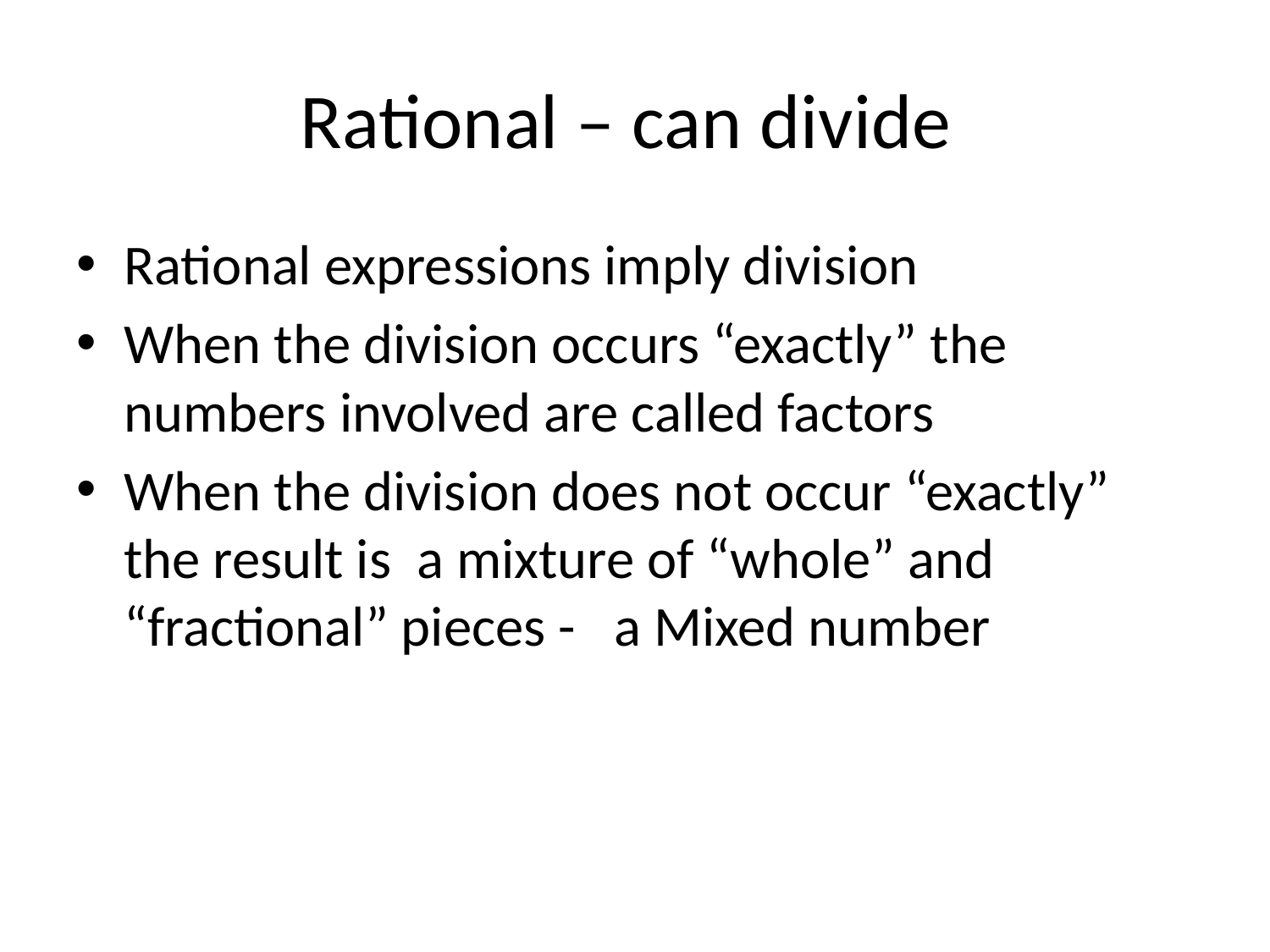

# Rational – can divide
Rational expressions imply division
When the division occurs “exactly” the numbers involved are called factors
When the division does not occur “exactly” the result is  a mixture of “whole” and “fractional” pieces -   a Mixed number